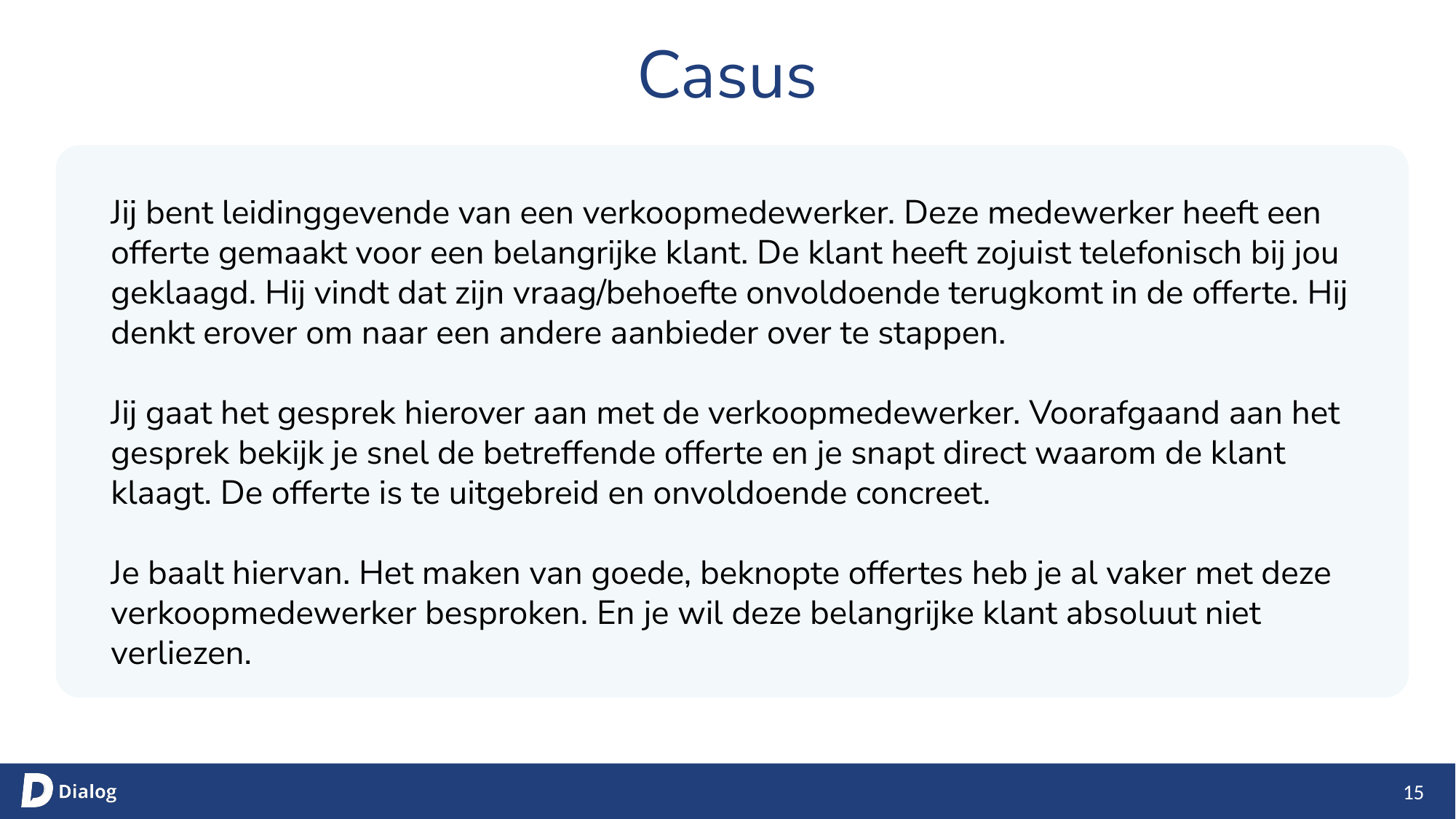

# Casus

Jij bent leidinggevende van een verkoopmedewerker. Deze medewerker heeft een offerte gemaakt voor een belangrijke klant. De klant heeft zojuist telefonisch bij jou geklaagd. Hij vindt dat zijn vraag/behoefte onvoldoende terugkomt in de offerte. Hij denkt erover om naar een andere aanbieder over te stappen.

Jij gaat het gesprek hierover aan met de verkoopmedewerker. Voorafgaand aan het gesprek bekijk je snel de betreffende offerte en je snapt direct waarom de klant klaagt. De offerte is te uitgebreid en onvoldoende concreet.
Je baalt hiervan. Het maken van goede, beknopte offertes heb je al vaker met deze verkoopmedewerker besproken. En je wil deze belangrijke klant absoluut niet verliezen.